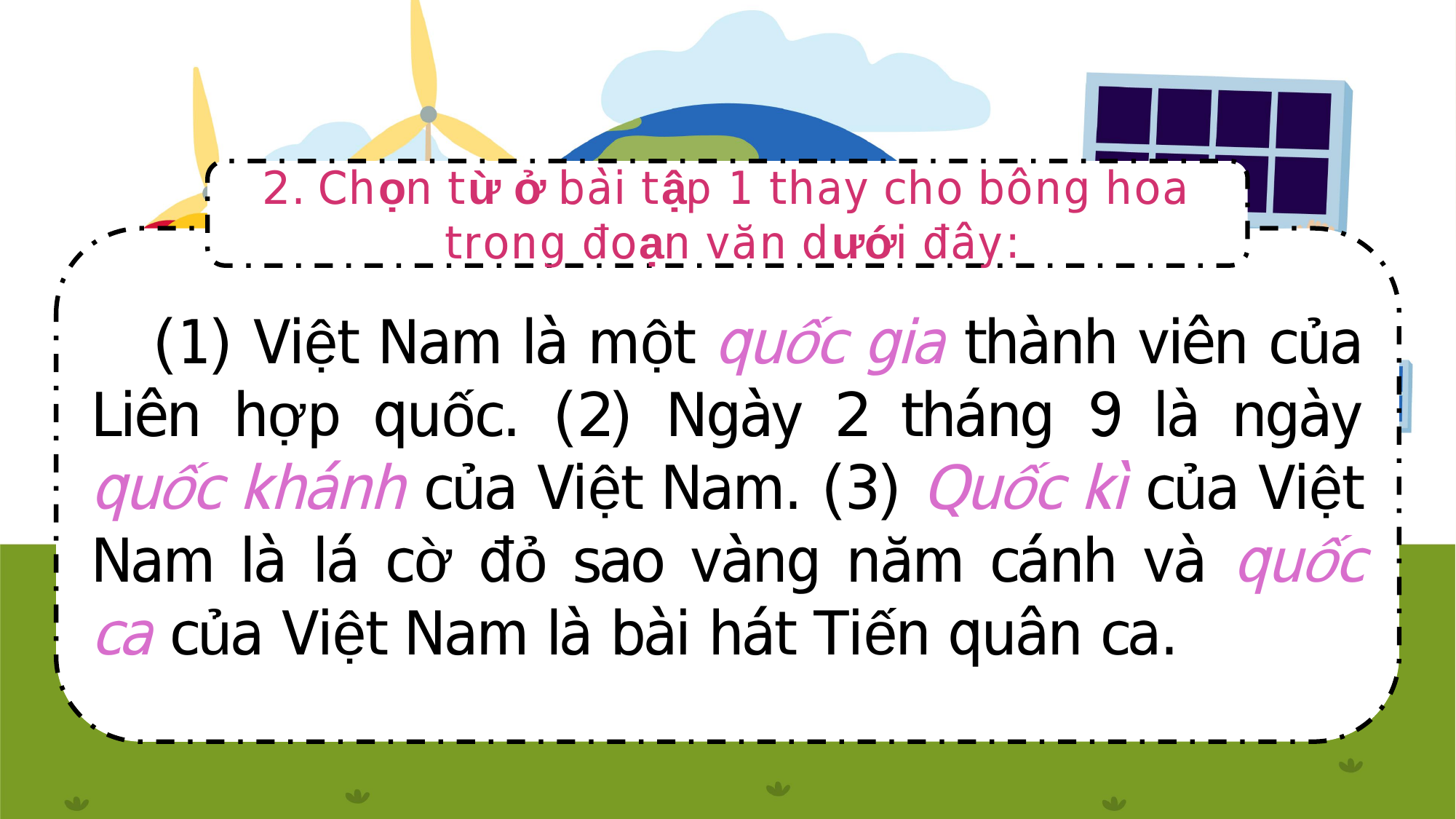

2. Chọn từ ở bài tập 1 thay cho bông hoa
 trong đoạn văn dưới đây:
   (1) Việt Nam là một quốc gia thành viên của Liên hợp quốc. (2) Ngày 2 tháng 9 là ngày quốc khánh của Việt Nam. (3) Quốc kì của Việt Nam là lá cờ đỏ sao vàng năm cánh và quốc ca của Việt Nam là bài hát Tiến quân ca.